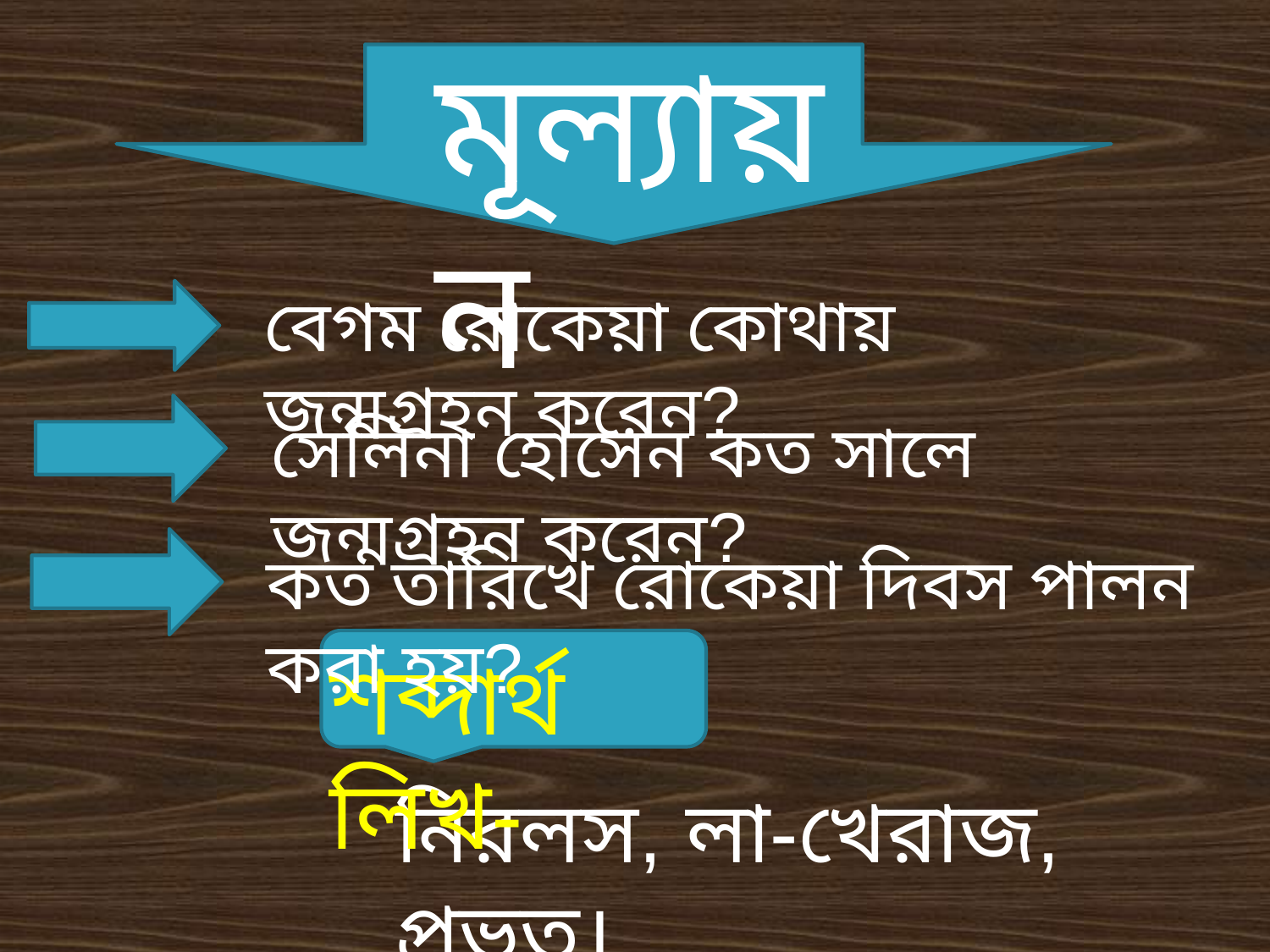

মূল্যায়ন

বেগম রোকেয়া কোথায় জন্মগ্রহন করেন?

সেলিনা হোসেন কত সালে জন্মগ্রহন করেন?

কত তারিখে রোকেয়া দিবস পালন করা হয়?

শব্দার্থ লিখ-
নিরলস, লা-খেরাজ, প্রভূত।